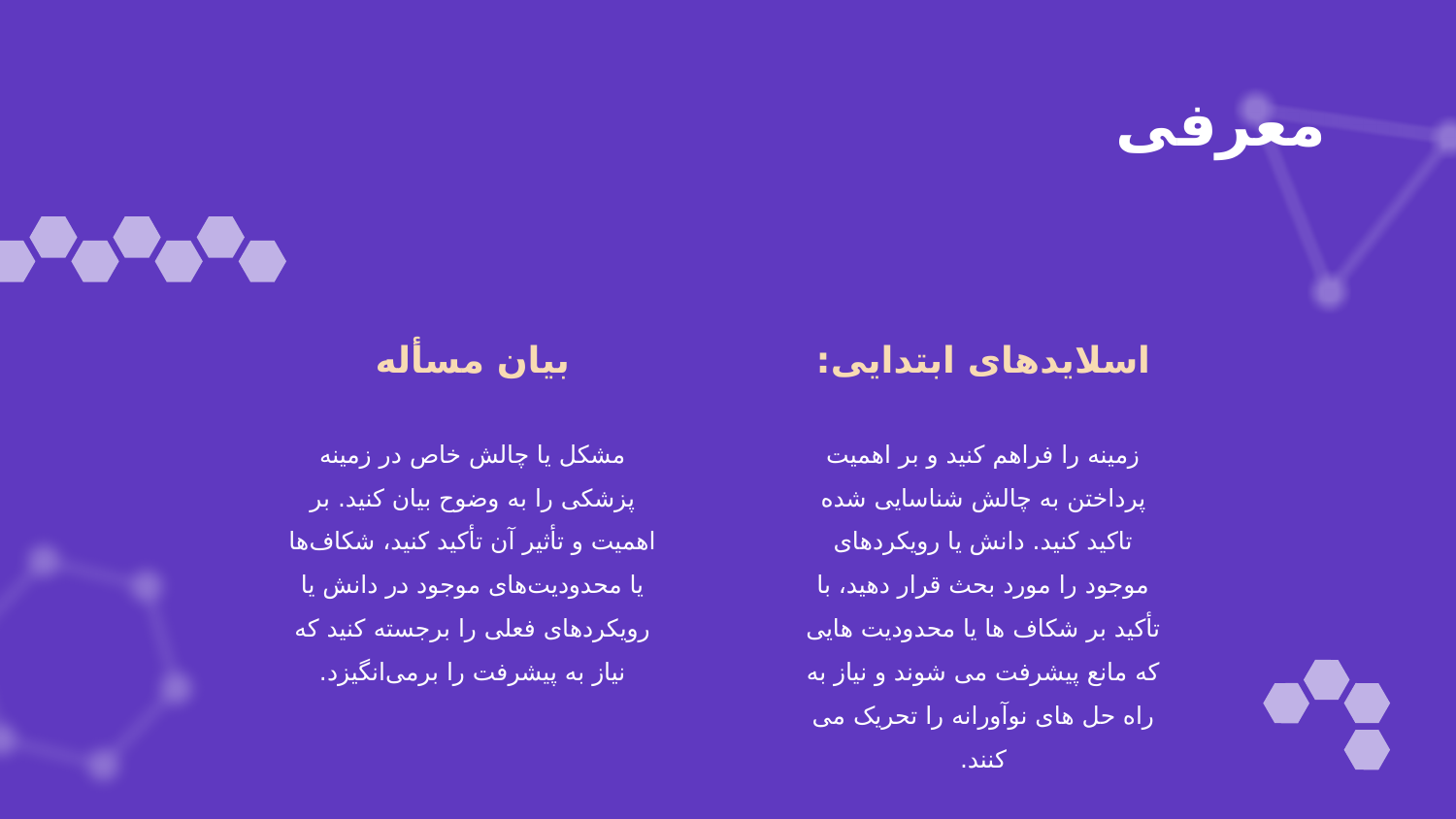

# معرفی

بیان مسأله
اسلایدهای ابتدایی:
مشکل یا چالش خاص در زمینه پزشکی را به وضوح بیان کنید. بر اهمیت و تأثیر آن تأکید کنید، شکاف‌ها یا محدودیت‌های موجود در دانش یا رویکردهای فعلی را برجسته کنید که نیاز به پیشرفت را برمی‌انگیزد.
زمینه را فراهم کنید و بر اهمیت پرداختن به چالش شناسایی شده تاکید کنید. دانش یا رویکردهای موجود را مورد بحث قرار دهید، با تأکید بر شکاف ها یا محدودیت هایی که مانع پیشرفت می شوند و نیاز به راه حل های نوآورانه را تحریک می کنند.